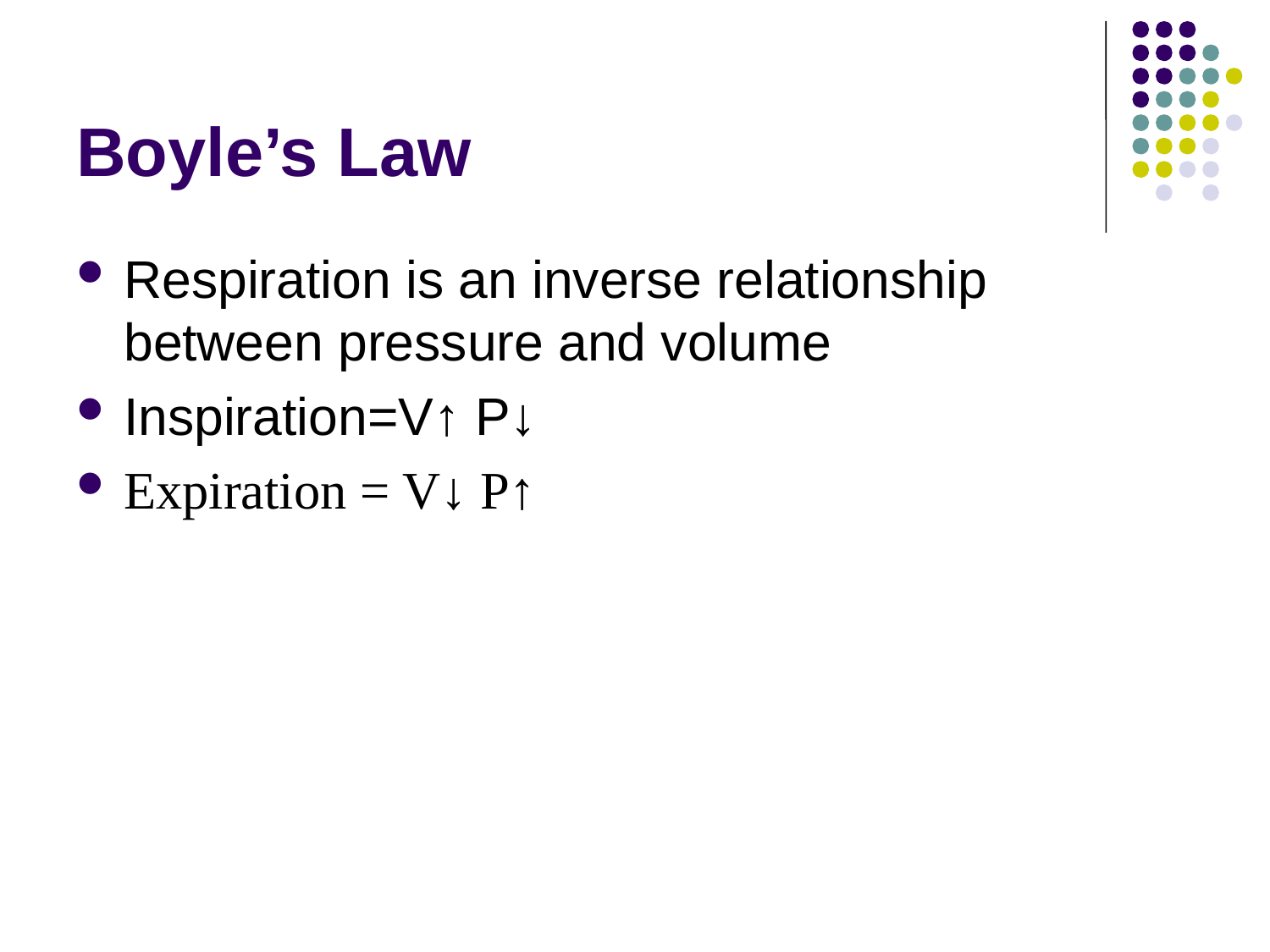

# Boyle’s Law
Respiration is an inverse relationship between pressure and volume
Inspiration=V↑ P↓
Expiration = V↓ P↑